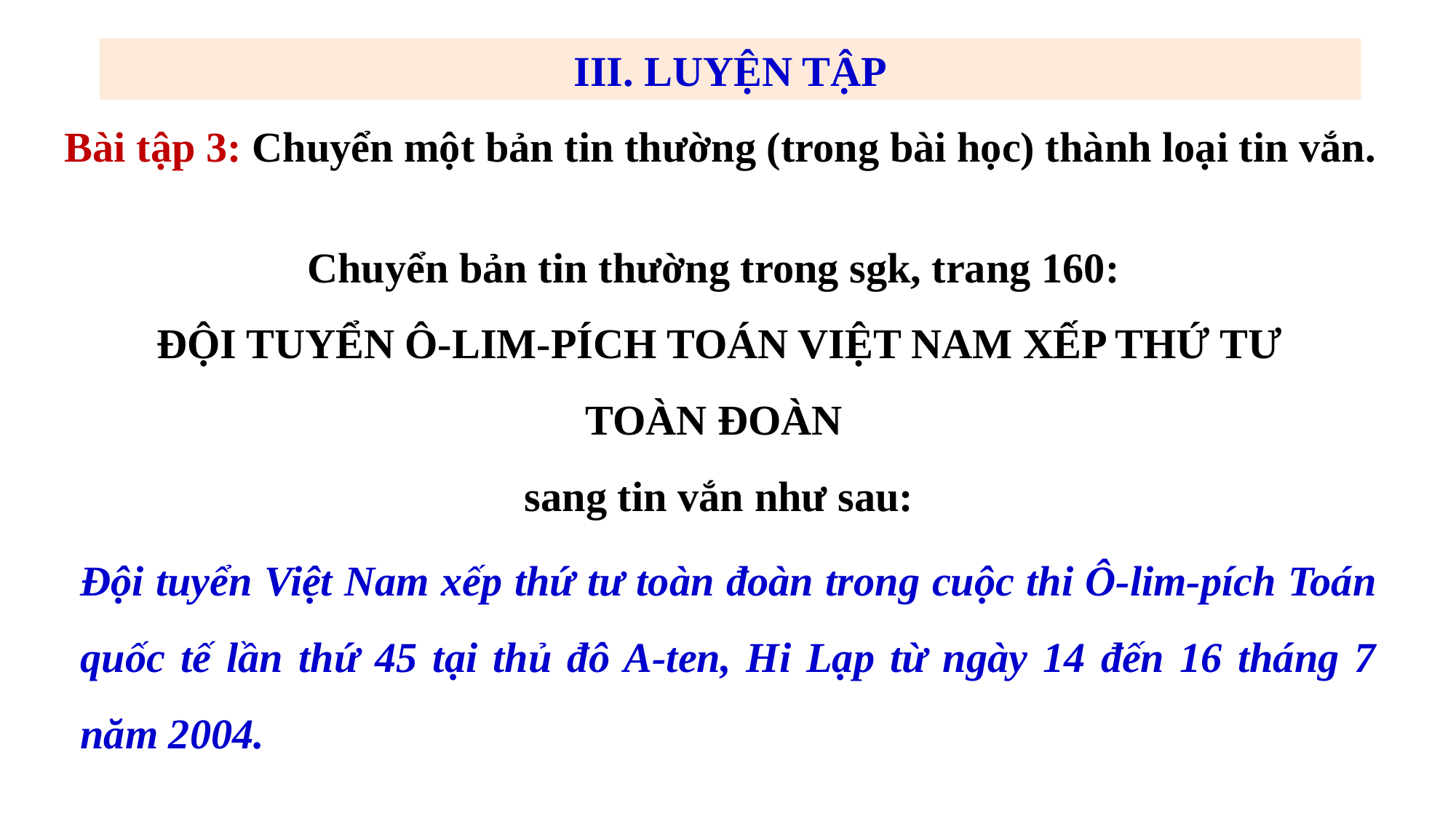

III. LUYỆN TẬP
Bài tập 3: Chuyển một bản tin thường (trong bài học) thành loại tin vắn.
Chuyển bản tin thường trong sgk, trang 160:
ĐỘI TUYỂN Ô-LIM-PÍCH TOÁN VIỆT NAM XẾP THỨ TƯ TOÀN ĐOÀN
sang tin vắn như sau:
Đội tuyển Việt Nam xếp thứ tư toàn đoàn trong cuộc thi Ô-lim-pích Toán quốc tế lần thứ 45 tại thủ đô A-ten, Hi Lạp từ ngày 14 đến 16 tháng 7 năm 2004.